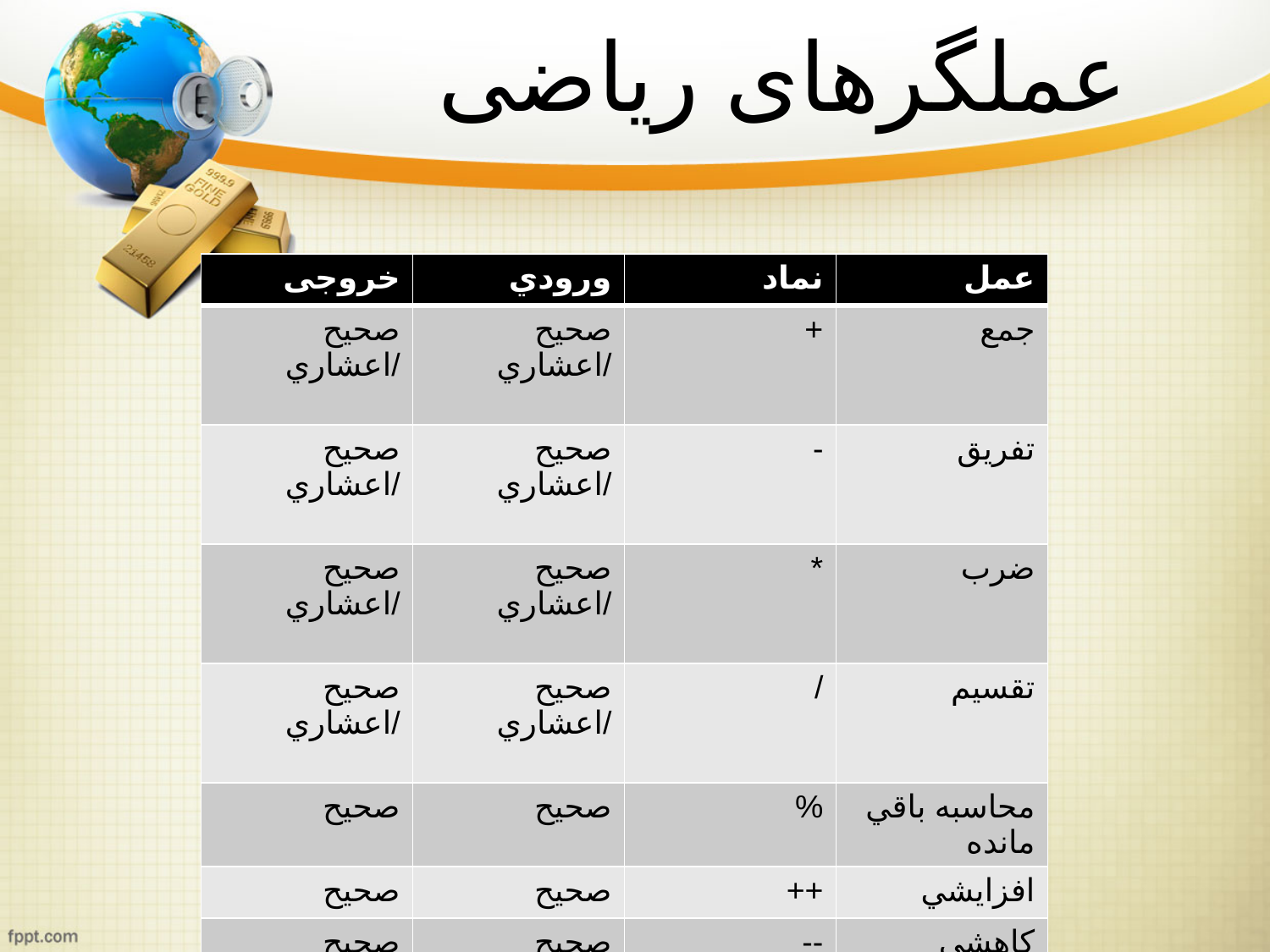

عملگرهای ریاضی
| خروجی | ورودي | نماد | عمل |
| --- | --- | --- | --- |
| صحيح /اعشاري | صحيح /اعشاري | + | جمع |
| صحيح /اعشاري | صحيح /اعشاري | - | تفريق |
| صحيح /اعشاري | صحيح /اعشاري | \* | ضرب |
| صحيح /اعشاري | صحيح /اعشاري | / | تقسيم |
| صحيح | صحيح | % | محاسبه باقي مانده |
| صحيح | صحيح | ++ | افزايشي |
| صحيح | صحيح | -- | كاهشي |